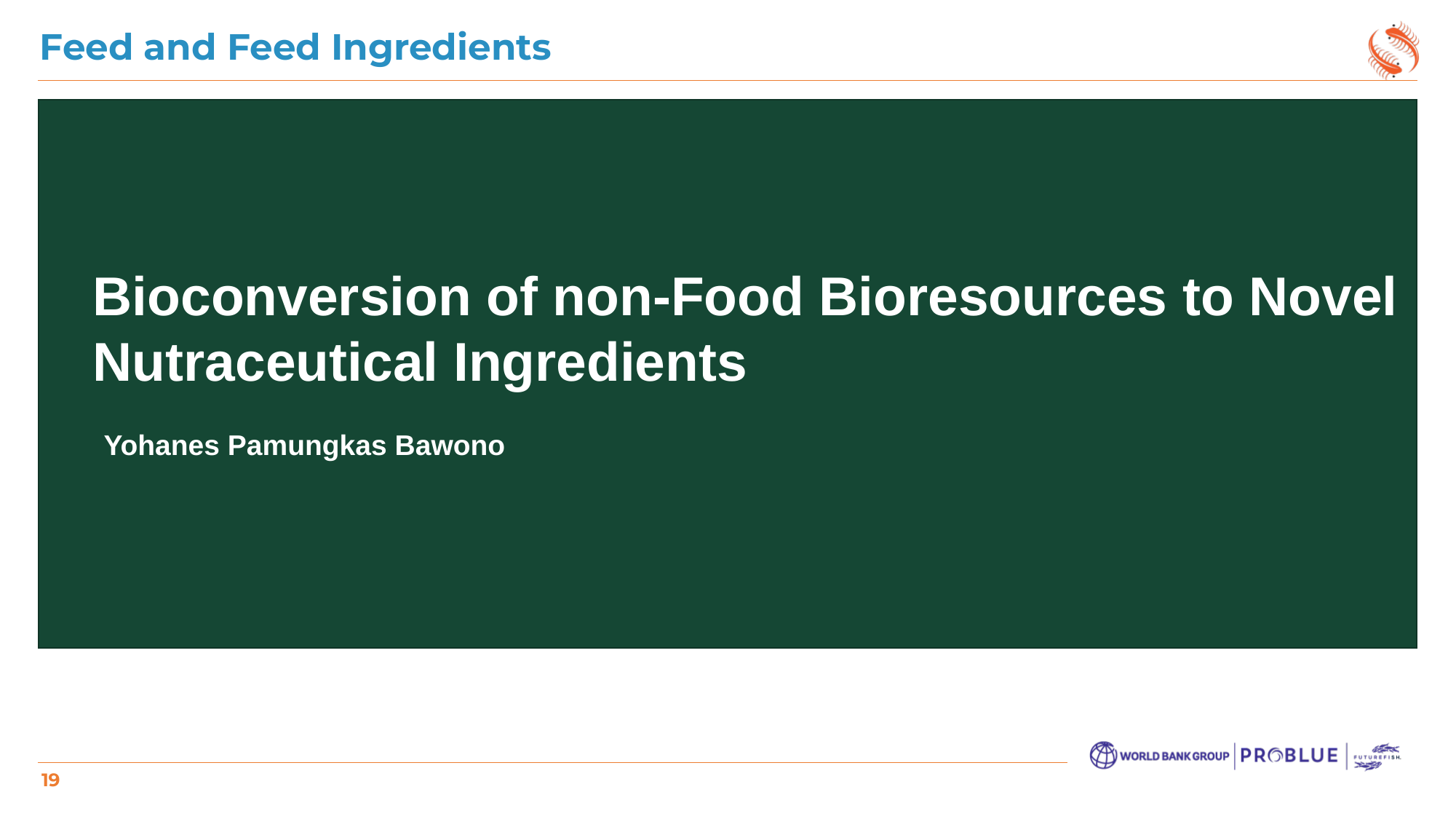

Feed and Feed Ingredients

Bioconversion of non-Food Bioresources to Novel Nutraceutical Ingredients
Yohanes Pamungkas Bawono
#
19